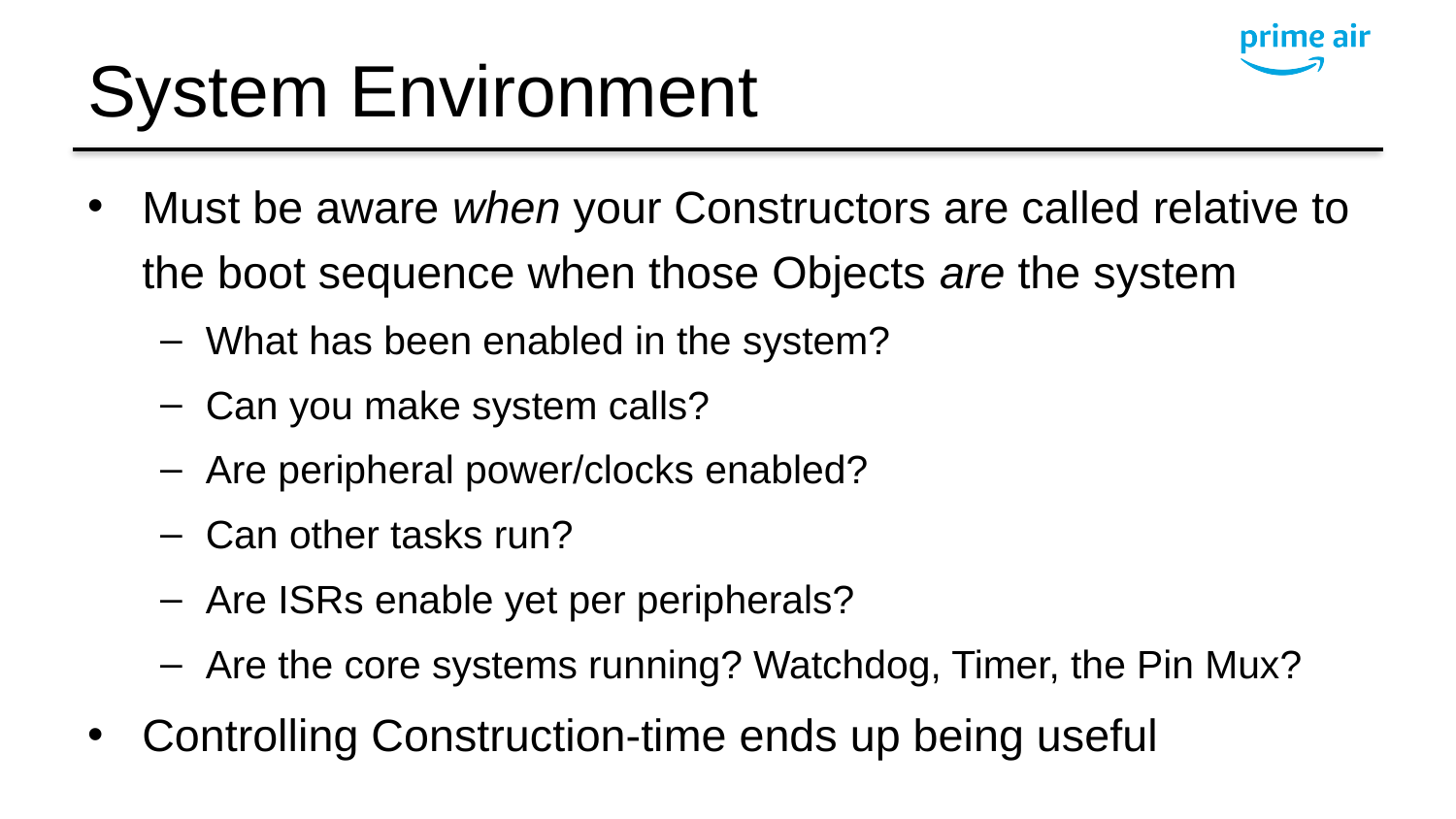

# System Environment
Must be aware when your Constructors are called relative to the boot sequence when those Objects are the system
What has been enabled in the system?
Can you make system calls?
Are peripheral power/clocks enabled?
Can other tasks run?
Are ISRs enable yet per peripherals?
Are the core systems running? Watchdog, Timer, the Pin Mux?
Controlling Construction-time ends up being useful